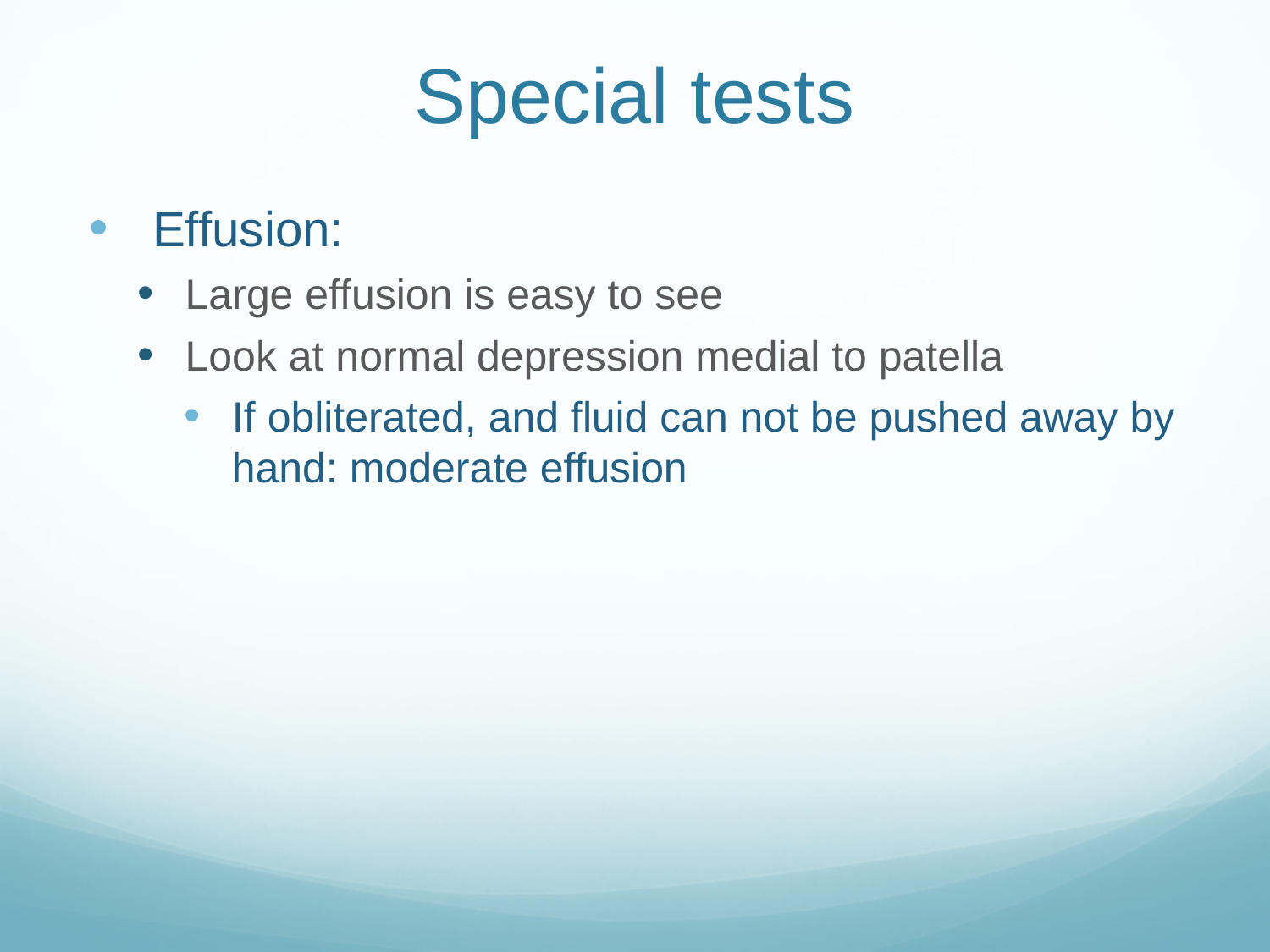

# Special tests
Effusion:
Large effusion is easy to see
Look at normal depression medial to patella
If obliterated, and fluid can not be pushed away by hand: moderate effusion